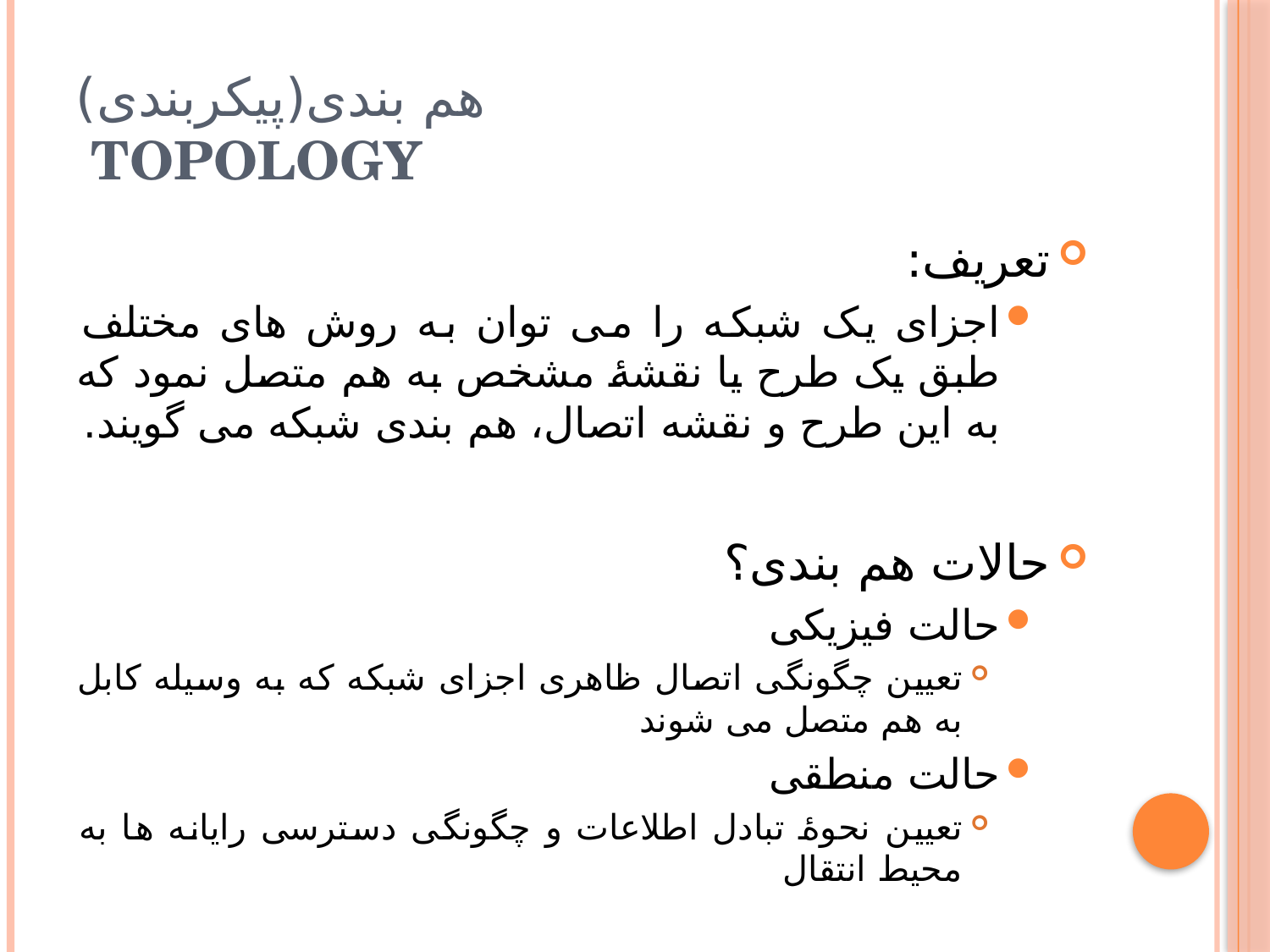

# هم بندی(پیکربندی) Topology
تعریف:
اجزای یک شبکه را می توان به روش های مختلف طبق یک طرح یا نقشهٔ مشخص به هم متصل نمود که به این طرح و نقشه اتصال، هم بندی شبکه می گویند.

حالات هم بندی؟
حالت فیزیکی
تعیین چگونگی اتصال ظاهری اجزای شبکه که به وسیله کابل به هم متصل می شوند
حالت منطقی
تعیین نحوهٔ تبادل اطلاعات و چگونگی دسترسی رایانه ها به محیط انتقال